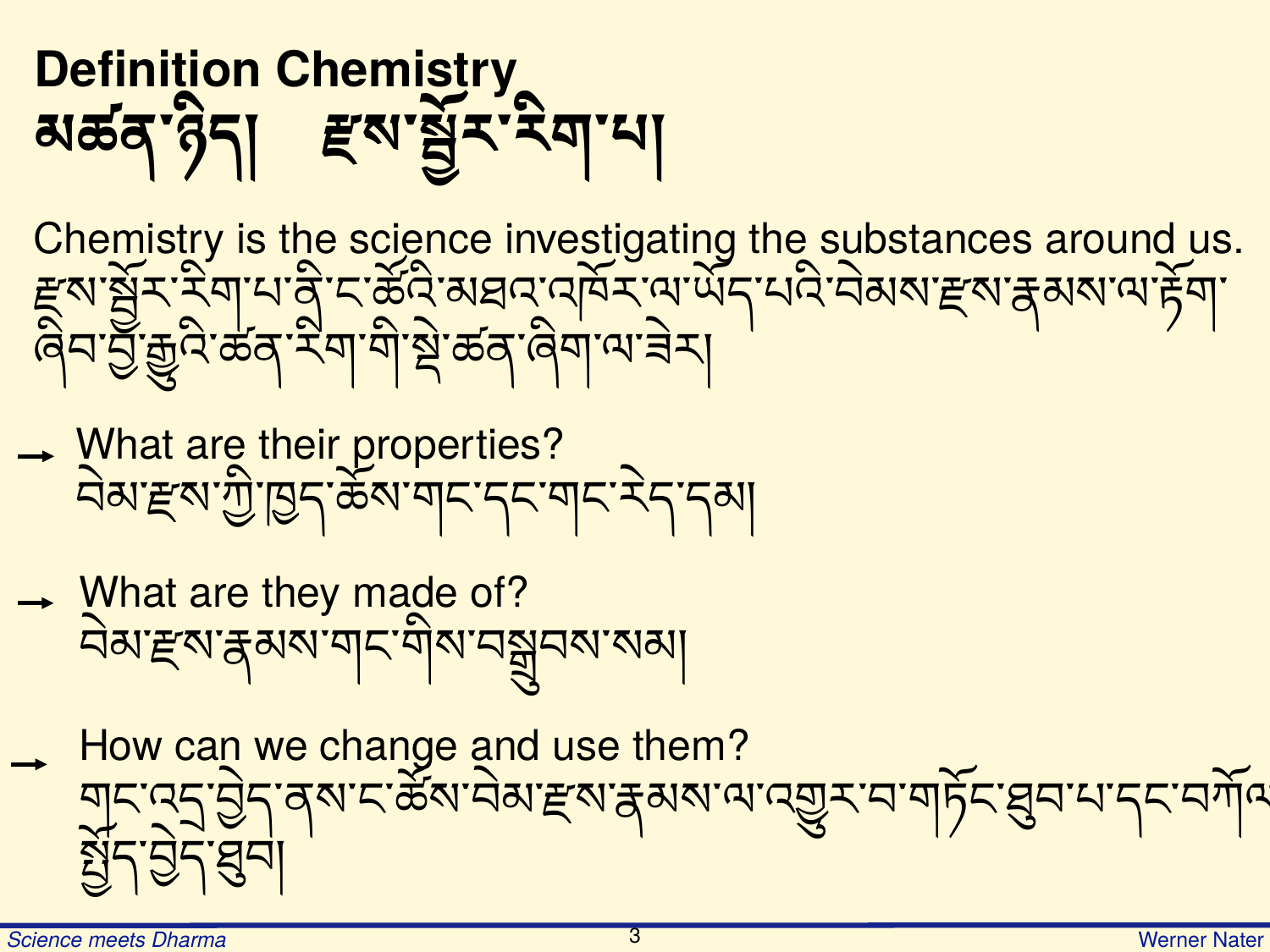

Definition Chemistry
མཚན་ཉིད།    རྫས་སྦྱོར་རིག་པ།
Chemistry is the science investigating the substances around us.
རྫས་སྦྱོར་རིག་པ་ནི་ང་ཚོའི་མཐའ་འཁོར་ལ་ཡོད་པའི་བེམས་རྫས་རྣམས་ལ་རྟོག་ཞིབ་བྱ་རྒྱུའི་ཚན་རིག་གི་སྡེ་ཚན་ཞིག་ལ་ཟེར།
What are their properties?
བེམ་རྫས་ཀྱི་ཁྱད་ཆོས་གང་དང་གང་རེད་དམ།

What are they made of?
བེམ་རྫས་རྣམས་གང་གིས་བསྒྲུབས་སམ།

How can we change and use them?
གང་འདྲ་བྱེད་ནས་ང་ཚོས་བེམ་རྫས་རྣམས་ལ་འགྱུར་བ་གཏོང་ཐུབ་པ་དང་བཀོལ་སྤྱོད་བྱེད་ཐུབ།

3